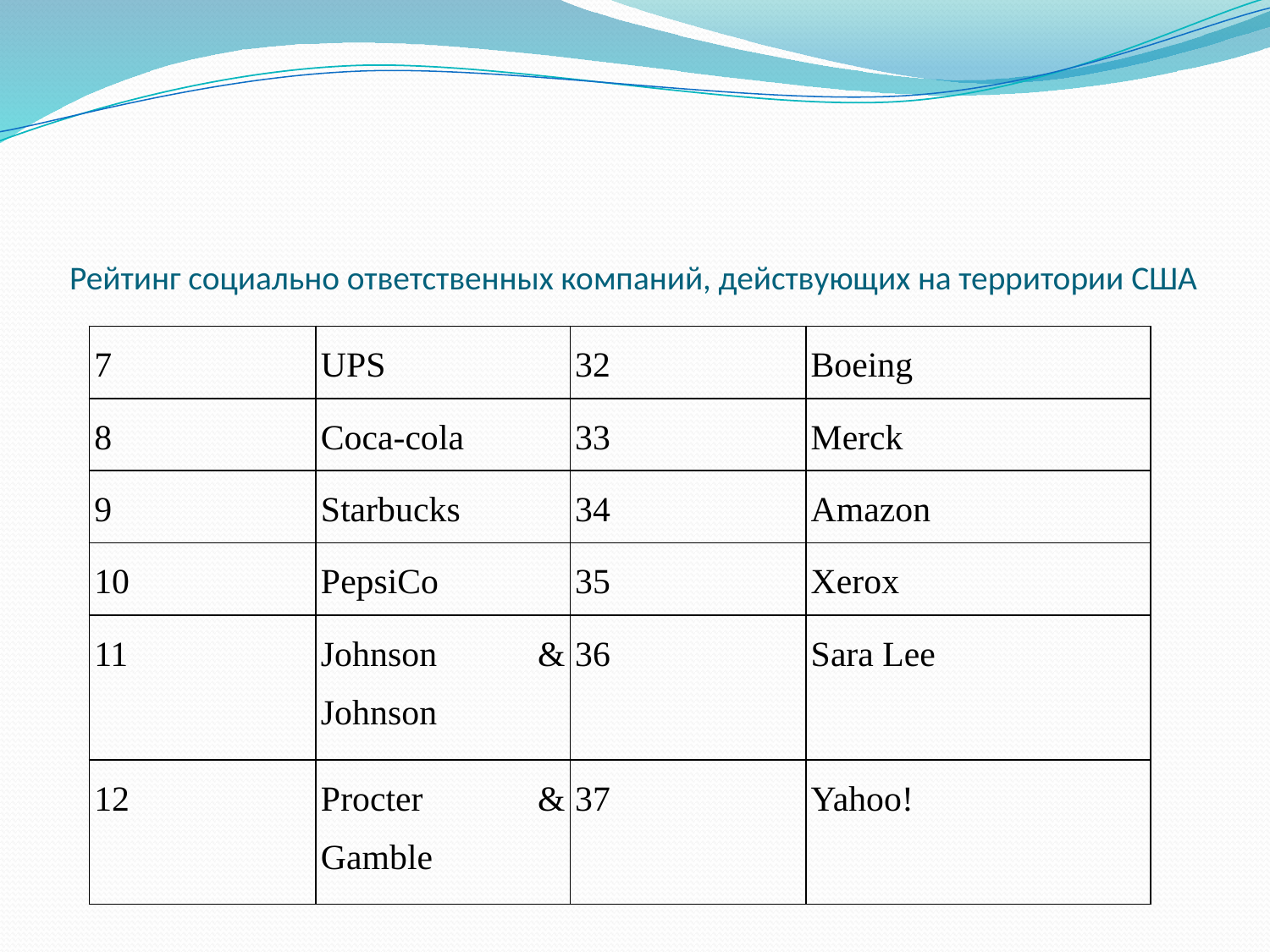

# Рейтинг социально ответственных компаний, действующих на территории США
| 7 | UPS | 32 | Boeing |
| --- | --- | --- | --- |
| 8 | Coca-cola | 33 | Merck |
| 9 | Starbucks | 34 | Amazon |
| 10 | PepsiCo | 35 | Xerox |
| 11 | Johnson & Johnson | 36 | Sara Lee |
| 12 | Procter & Gamble | 37 | Yahoo! |